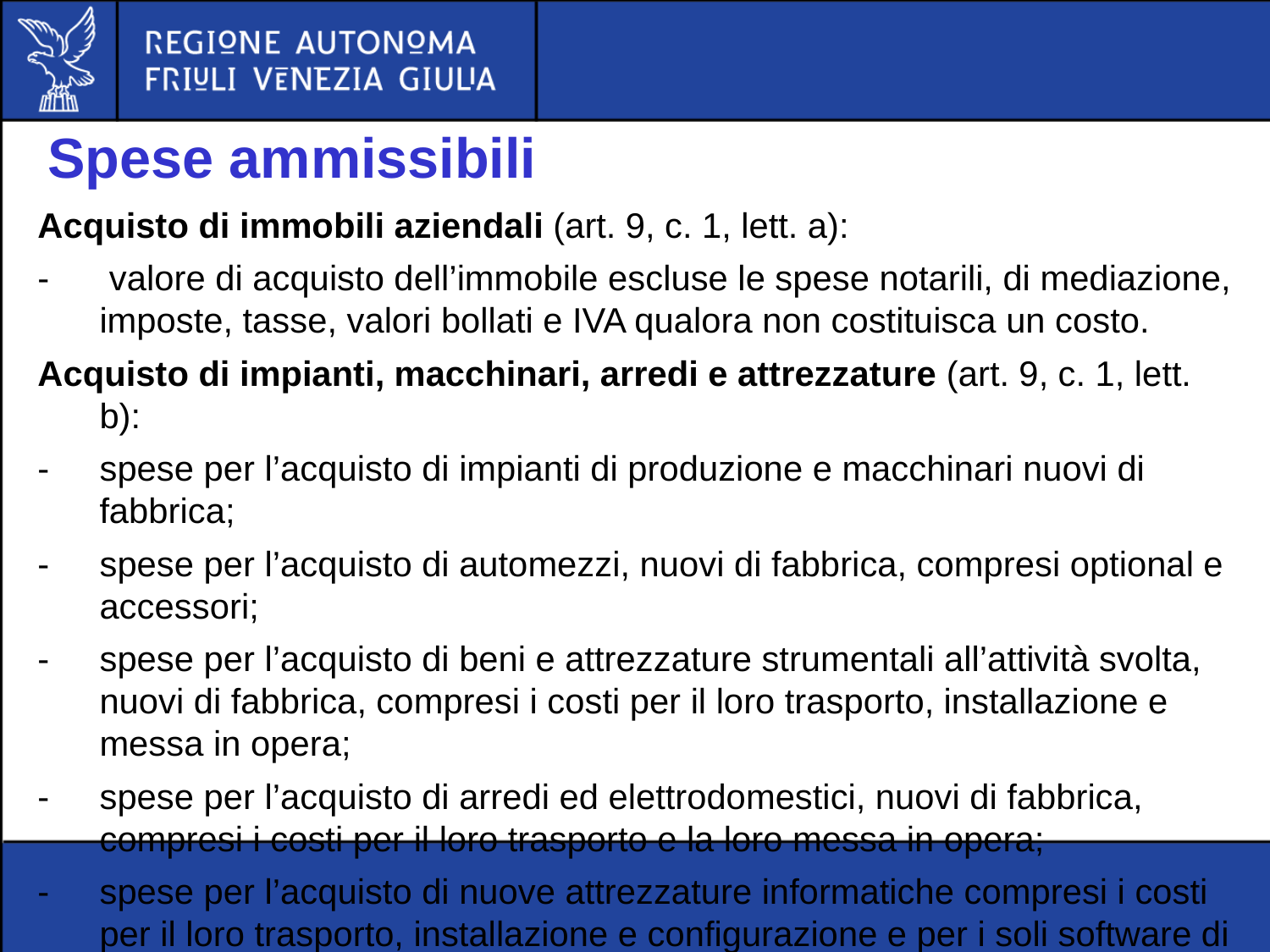

# Spese ammissibili
Acquisto di immobili aziendali (art. 9, c. 1, lett. a):
-	 valore di acquisto dell’immobile escluse le spese notarili, di mediazione, imposte, tasse, valori bollati e IVA qualora non costituisca un costo.
Acquisto di impianti, macchinari, arredi e attrezzature (art. 9, c. 1, lett. b):
-	spese per l’acquisto di impianti di produzione e macchinari nuovi di fabbrica;
-	spese per l’acquisto di automezzi, nuovi di fabbrica, compresi optional e accessori;
-	spese per l’acquisto di beni e attrezzature strumentali all’attività svolta, nuovi di fabbrica, compresi i costi per il loro trasporto, installazione e messa in opera;
-	spese per l’acquisto di arredi ed elettrodomestici, nuovi di fabbrica, compresi i costi per il loro trasporto e la loro messa in opera;
-	spese per l’acquisto di nuove attrezzature informatiche compresi i costi per il loro trasporto, installazione e configurazione e per i soli software di base/sistema necessari al loro funzionamento.